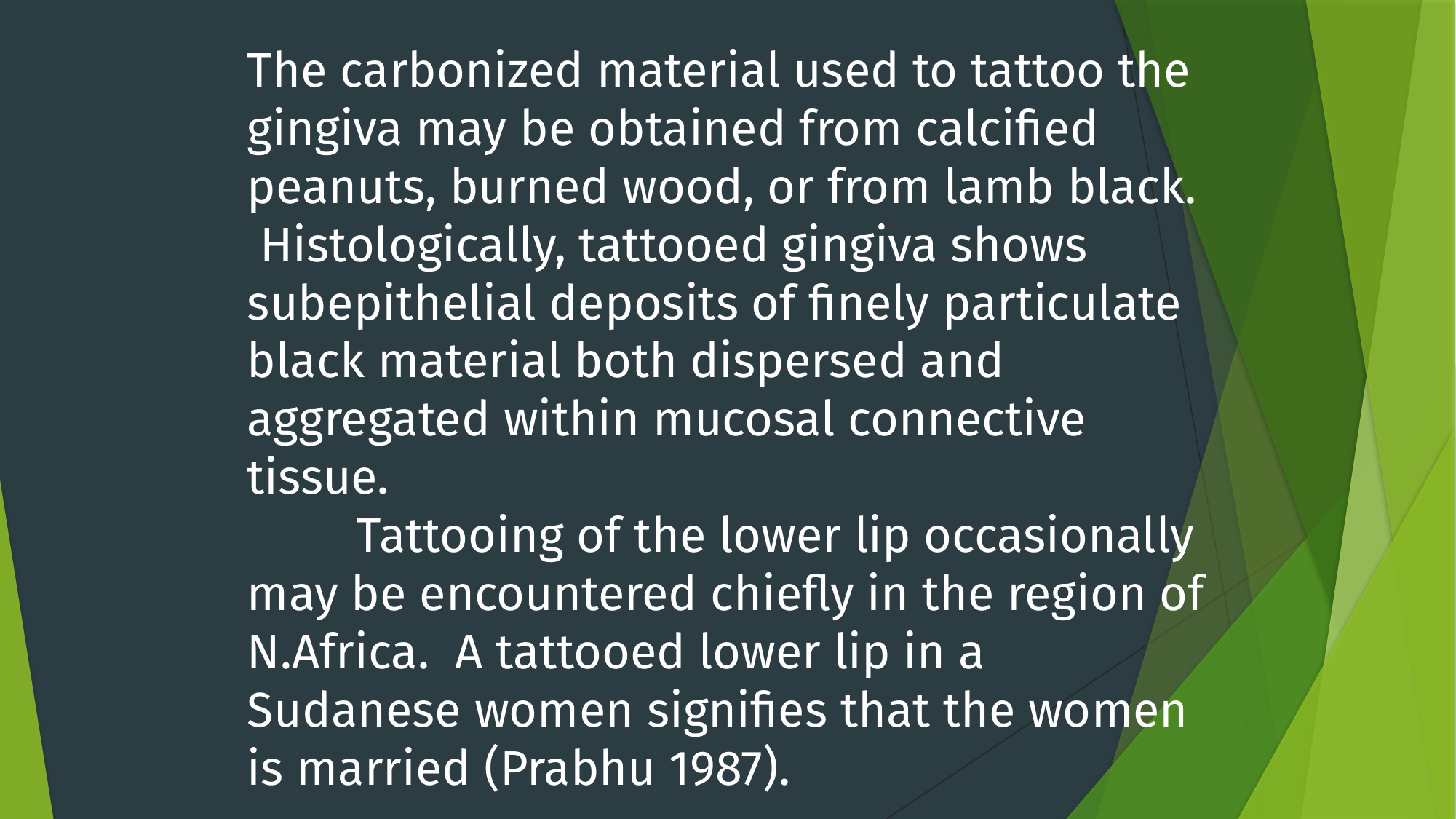

# The carbonized material used to tattoo the gingiva may be obtained from calcified peanuts, burned wood, or from lamb black.  Histologically, tattooed gingiva shows subepithelial deposits of finely particulate black material both dispersed and aggregated within mucosal connective tissue. Tattooing of the lower lip occasionally may be encountered chiefly in the region of N.Africa.  A tattooed lower lip in a Sudanese women signifies that the women is married (Prabhu 1987).